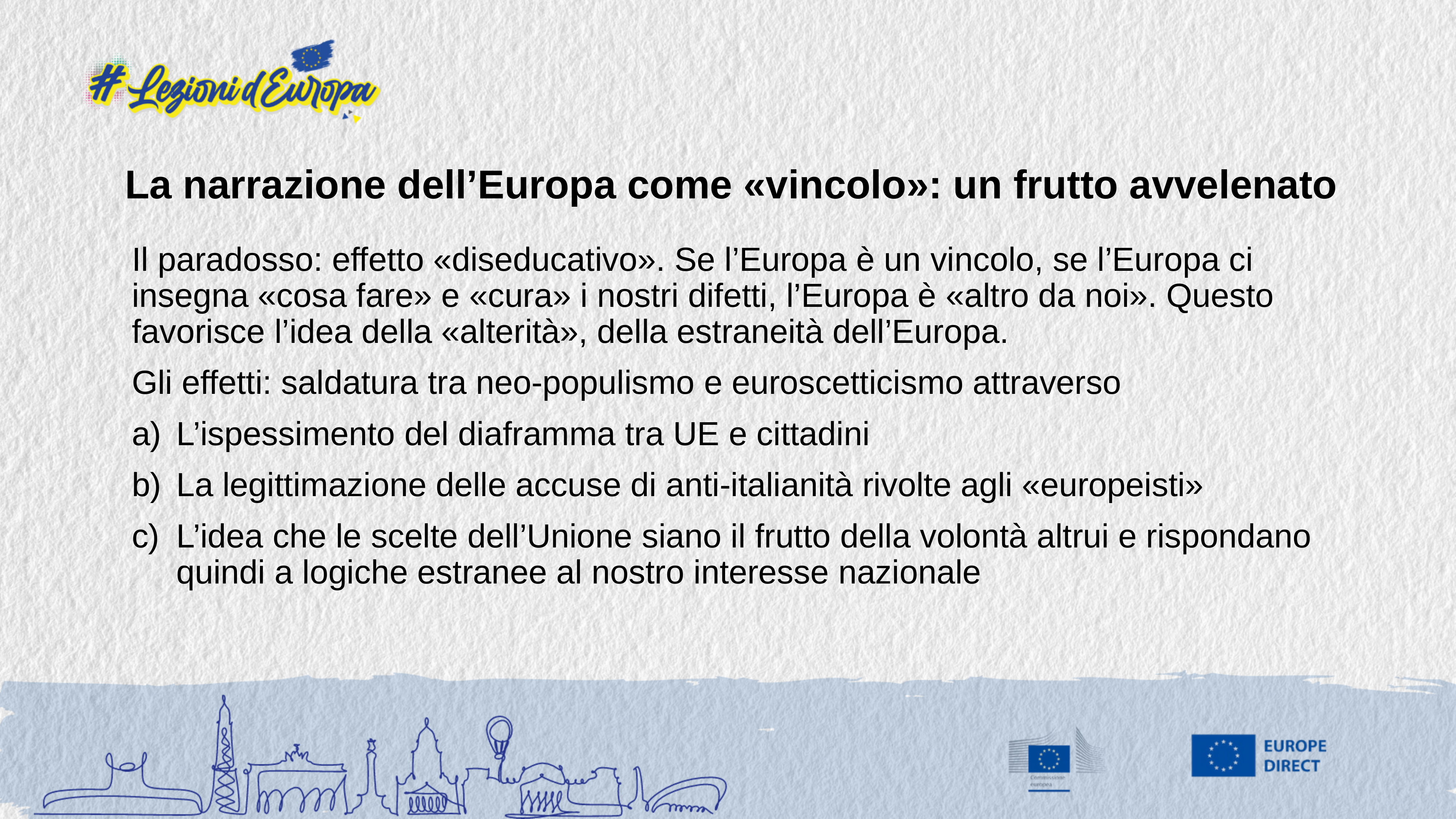

# La narrazione dell’Europa come «vincolo»: un frutto avvelenato
Il paradosso: effetto «diseducativo». Se l’Europa è un vincolo, se l’Europa ci insegna «cosa fare» e «cura» i nostri difetti, l’Europa è «altro da noi». Questo favorisce l’idea della «alterità», della estraneità dell’Europa.
Gli effetti: saldatura tra neo-populismo e euroscetticismo attraverso
L’ispessimento del diaframma tra UE e cittadini
La legittimazione delle accuse di anti-italianità rivolte agli «europeisti»
L’idea che le scelte dell’Unione siano il frutto della volontà altrui e rispondano quindi a logiche estranee al nostro interesse nazionale